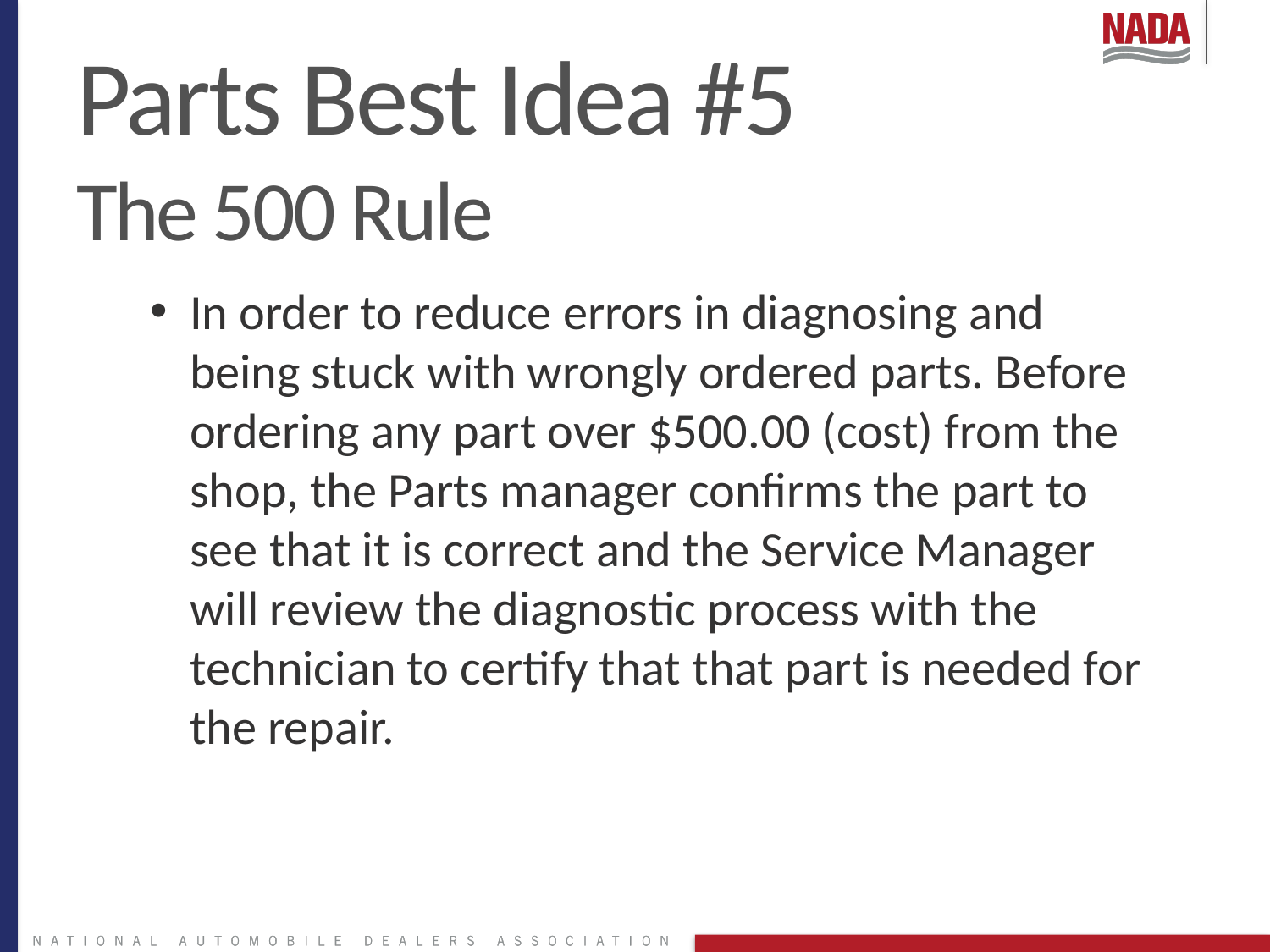

# Parts Best Idea #5 The 500 Rule
In order to reduce errors in diagnosing and being stuck with wrongly ordered parts. Before ordering any part over $500.00 (cost) from the shop, the Parts manager confirms the part to see that it is correct and the Service Manager will review the diagnostic process with the technician to certify that that part is needed for the repair.